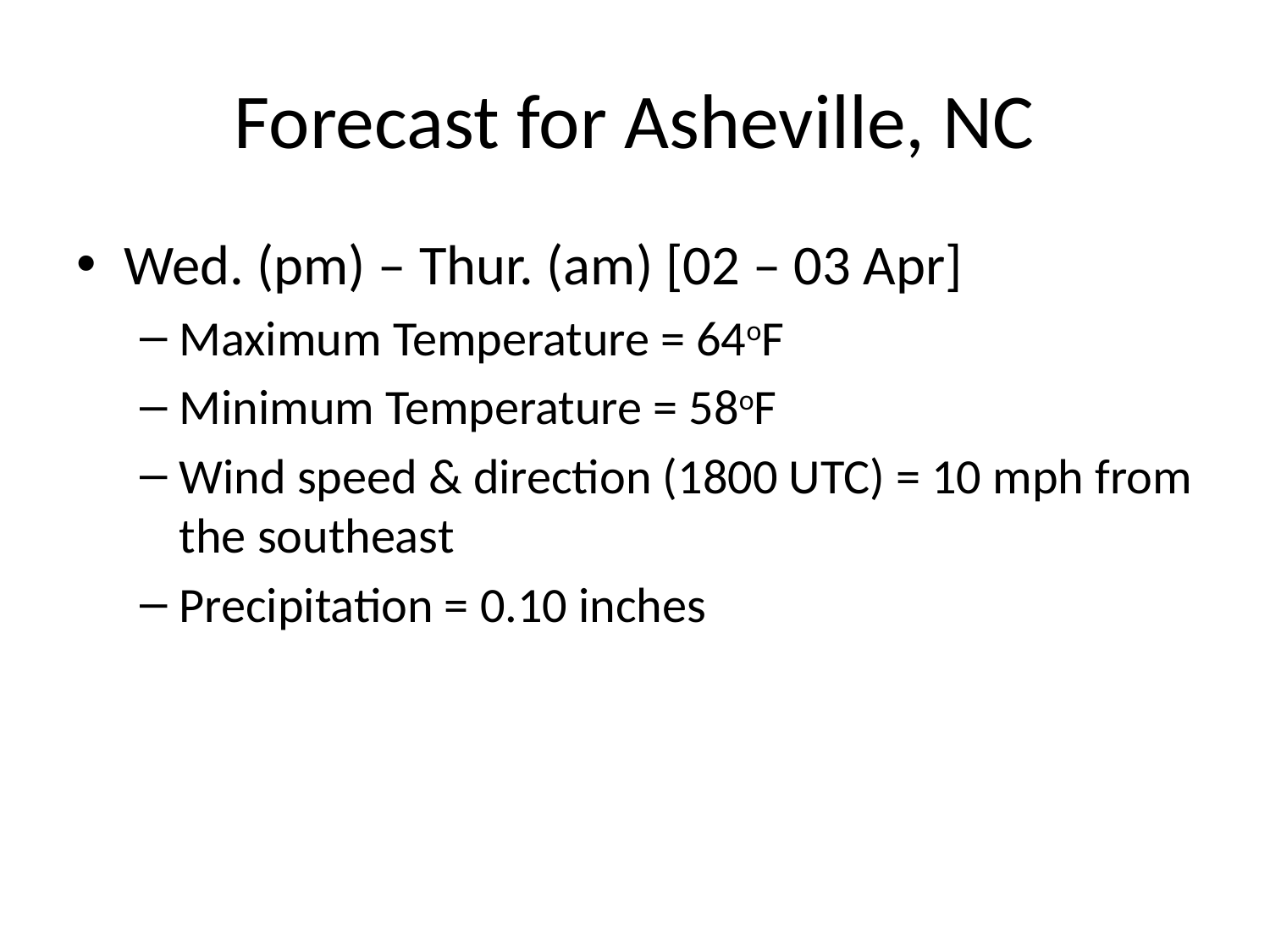

# Forecast for Asheville, NC
Wed. (pm) – Thur. (am) [02 – 03 Apr]
Maximum Temperature = 64oF
Minimum Temperature = 58oF
Wind speed & direction (1800 UTC) = 10 mph from the southeast
Precipitation = 0.10 inches